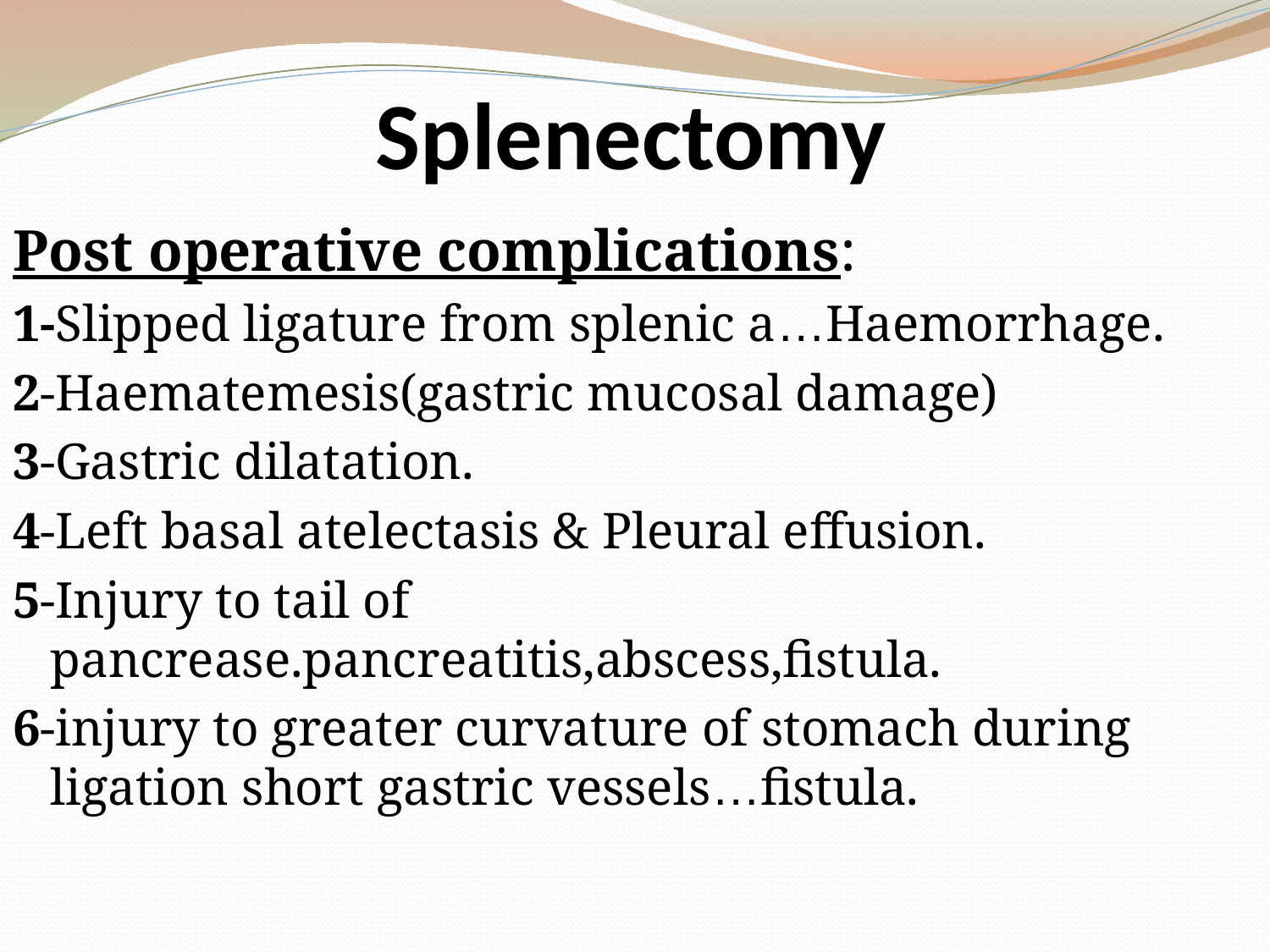

# Splenectomy
Post operative complications:
1-Slipped ligature from splenic a…Haemorrhage.
2-Haematemesis(gastric mucosal damage)
3-Gastric dilatation.
4-Left basal atelectasis & Pleural effusion.
5-Injury to tail of pancrease.pancreatitis,abscess,fistula.
6-injury to greater curvature of stomach during ligation short gastric vessels…fistula.